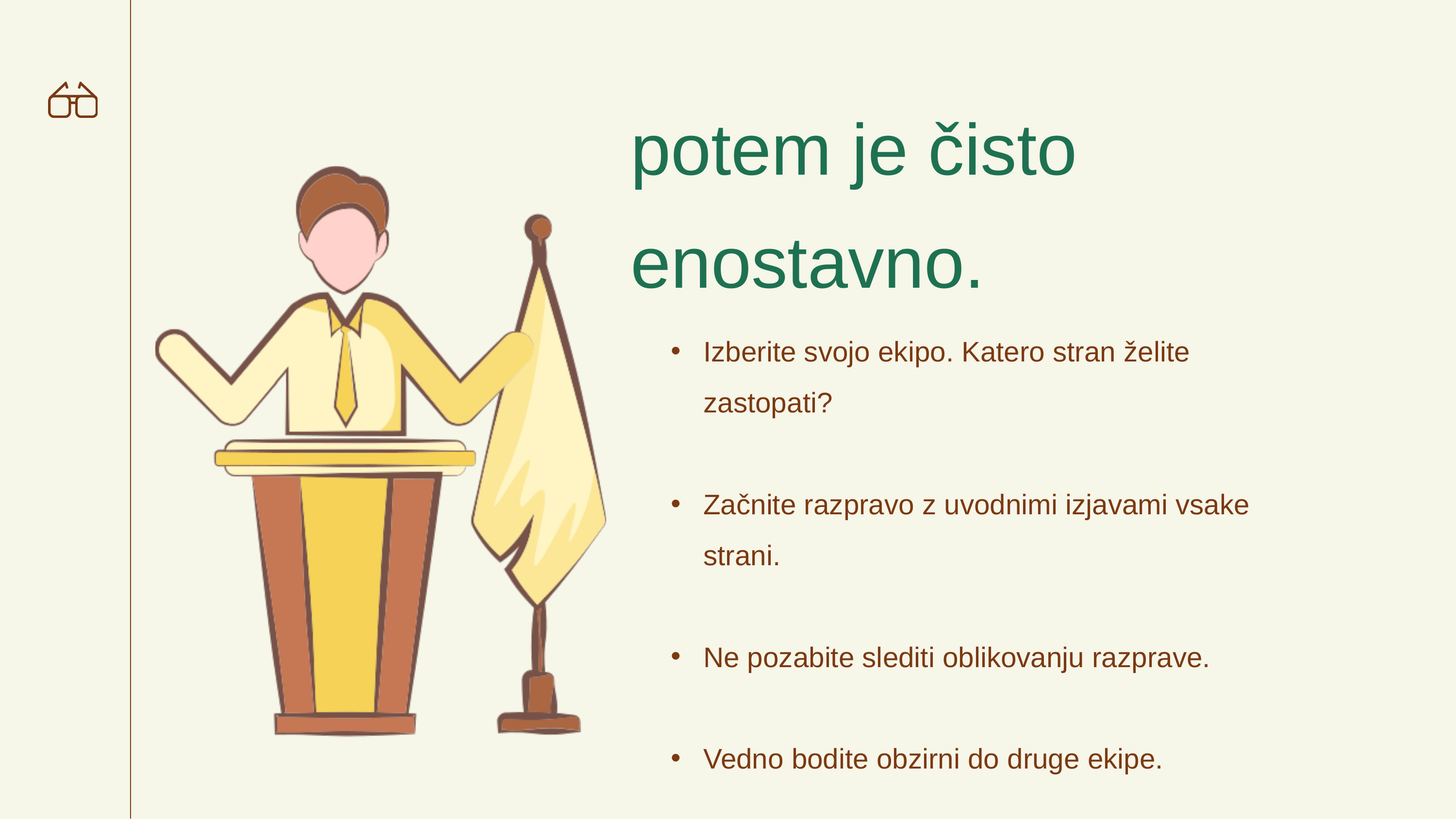

potem je čisto enostavno.

Izberite svojo ekipo. Katero stran želite zastopati?

Začnite razpravo z uvodnimi izjavami vsake strani.

Ne pozabite slediti oblikovanju razprave.

Vedno bodite obzirni do druge ekipe.